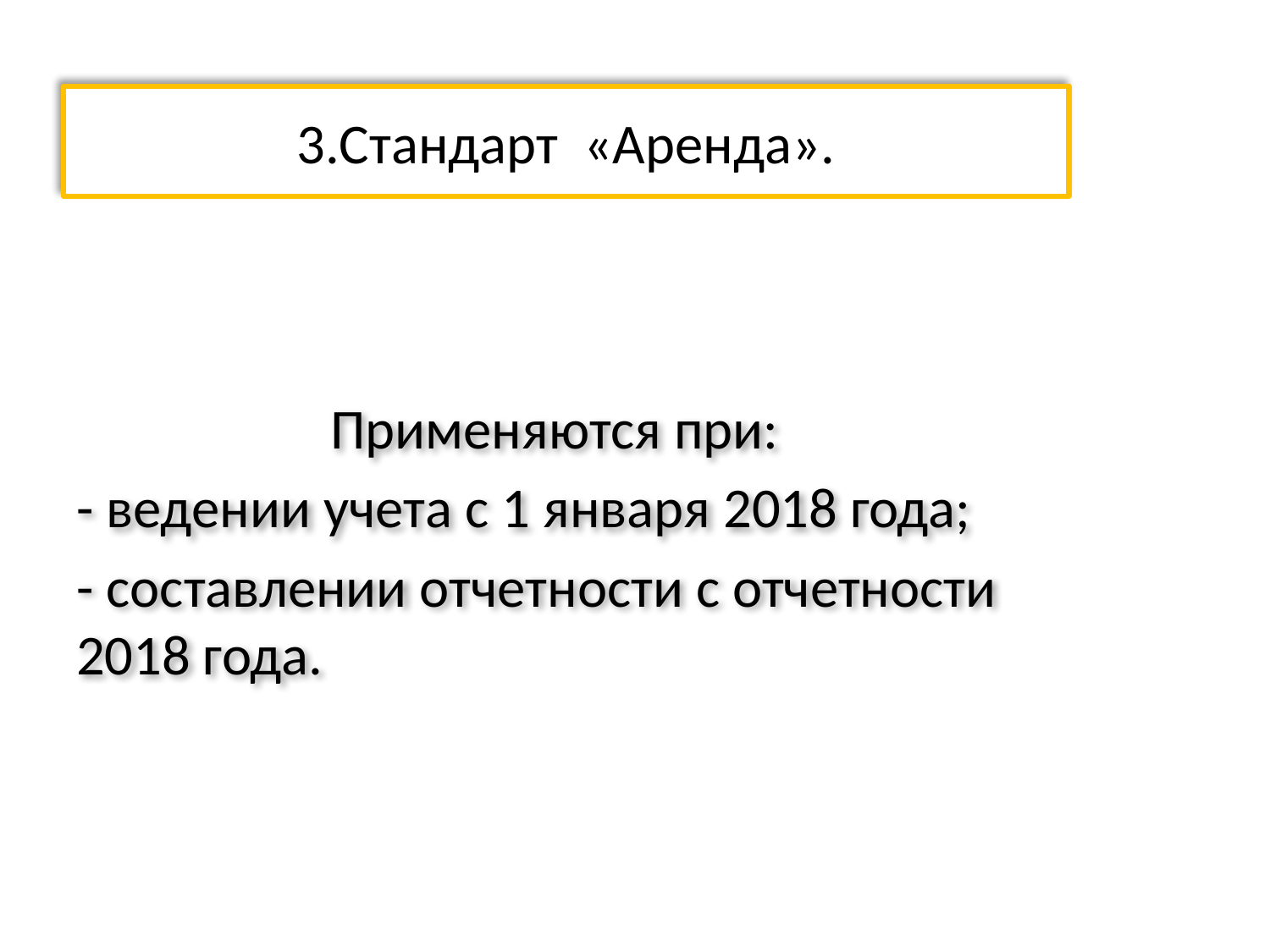

# 3.Стандарт  «Аренда».
                    Применяются при:
- ведении учета с 1 января 2018 года;
- составлении отчетности с отчетности  2018 года.